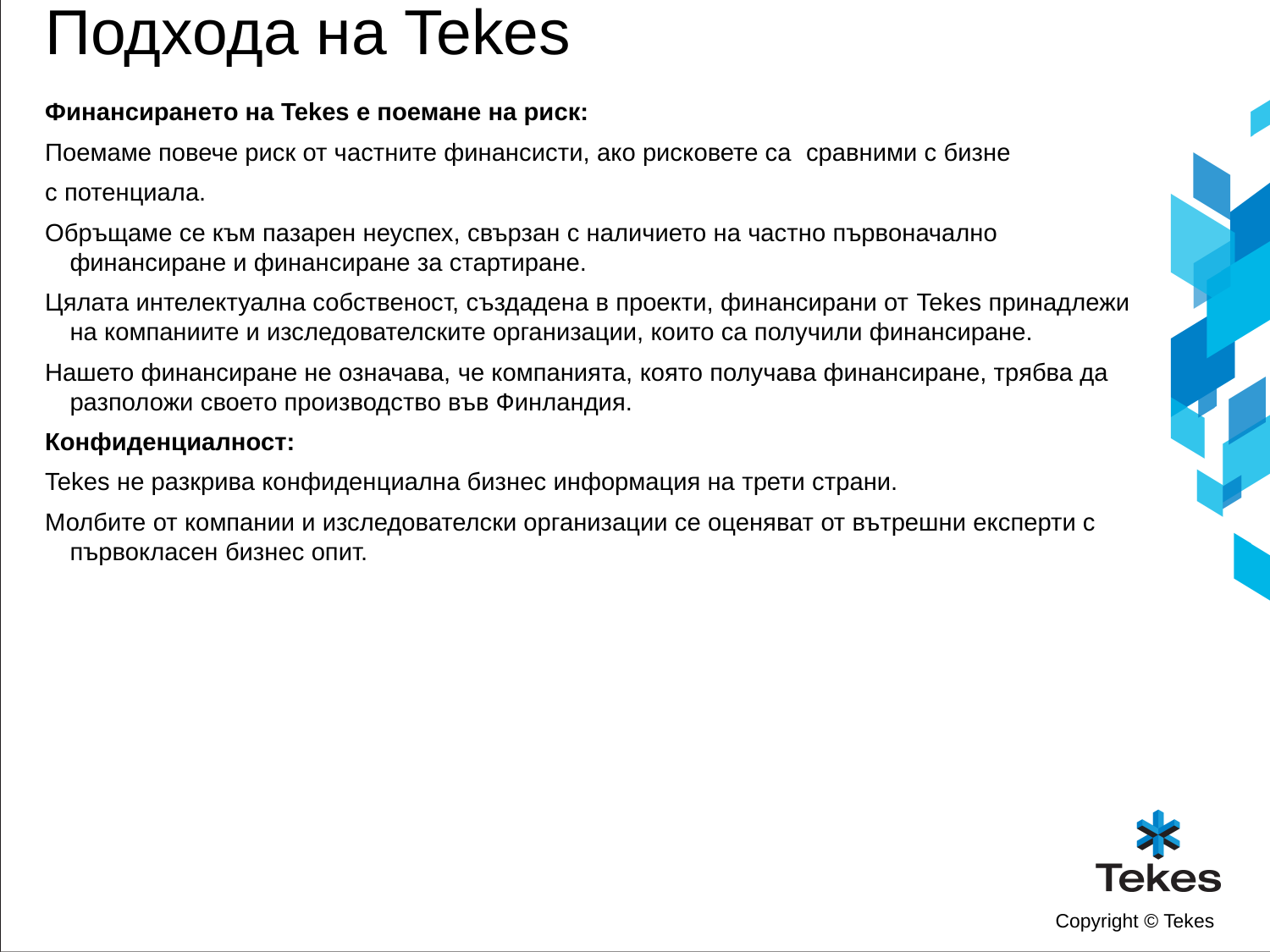

# Подхода на Tekes
Финансирането на Tekes е поемане на риск:
Поемаме повече риск от частните финансисти, ако рисковете са  сравними с бизне
с потенциала.
Обръщаме се към пазарен неуспех, свързан с наличието на частно първоначално финансиране и финансиране за стартиране.
Цялата интелектуална собственост, създадена в проекти, финансирани от Tekes принадлежи на компаниите и изследователските организации, които са получили финансиране.
Нашето финансиране не означава, че компанията, която получава финансиране, трябва да разположи своето производство във Финландия.
Конфиденциалност:
Tekes не разкрива конфиденциална бизнес информация на трети страни.
Молбите от компании и изследователски организации се оценяват от вътрешни експерти с първокласен бизнес опит.